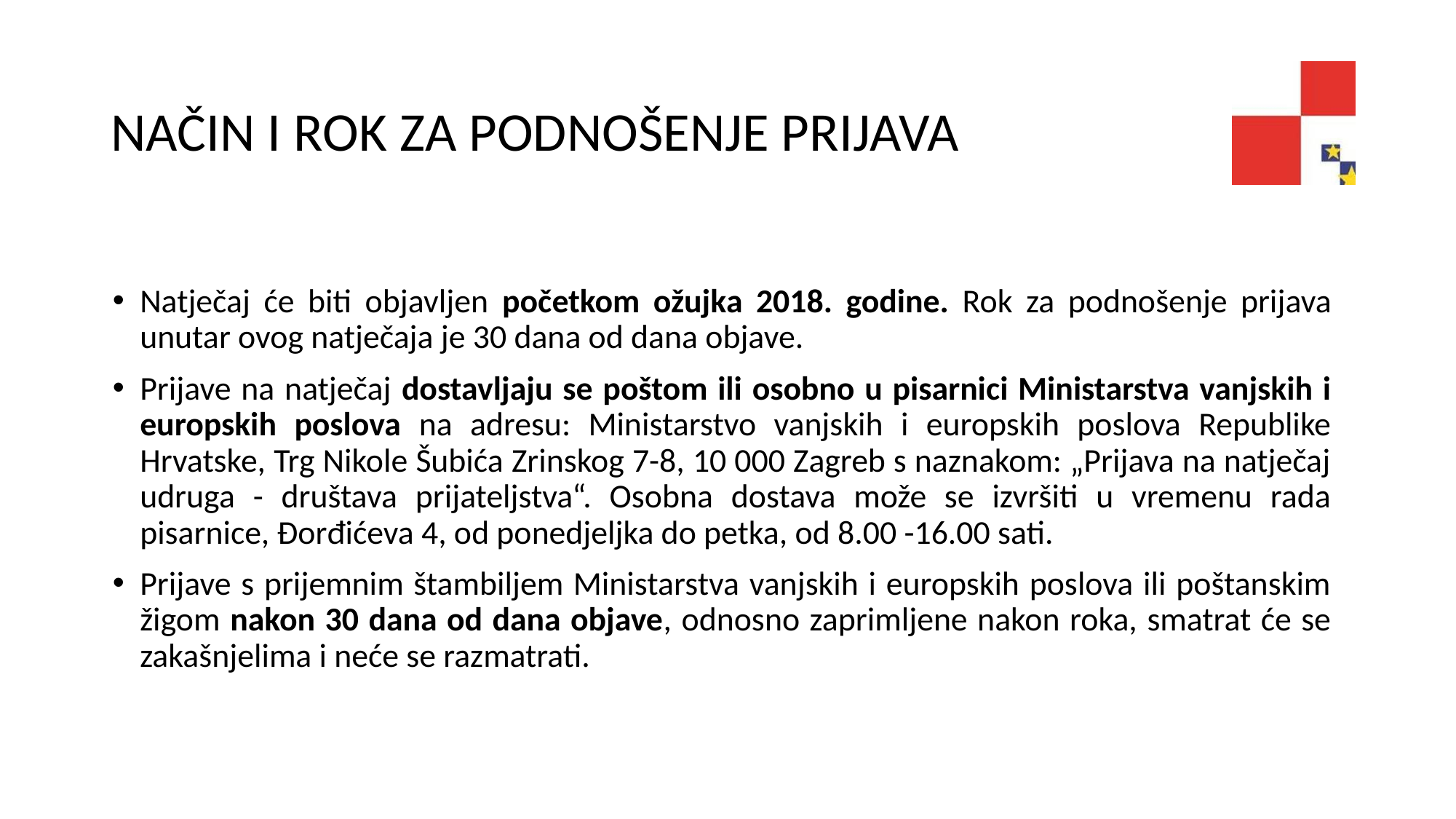

# NAČIN I ROK ZA PODNOŠENJE PRIJAVA

Natječaj će biti objavljen početkom ožujka 2018. godine. Rok za podnošenje prijava unutar ovog natječaja je 30 dana od dana objave.
Prijave na natječaj dostavljaju se poštom ili osobno u pisarnici Ministarstva vanjskih i europskih poslova na adresu: Ministarstvo vanjskih i europskih poslova Republike Hrvatske, Trg Nikole Šubića Zrinskog 7-8, 10 000 Zagreb s naznakom: „Prijava na natječaj udruga - društava prijateljstva“. Osobna dostava može se izvršiti u vremenu rada pisarnice, Đorđićeva 4, od ponedjeljka do petka, od 8.00 -16.00 sati.
Prijave s prijemnim štambiljem Ministarstva vanjskih i europskih poslova ili poštanskim žigom nakon 30 dana od dana objave, odnosno zaprimljene nakon roka, smatrat će se zakašnjelima i neće se razmatrati.